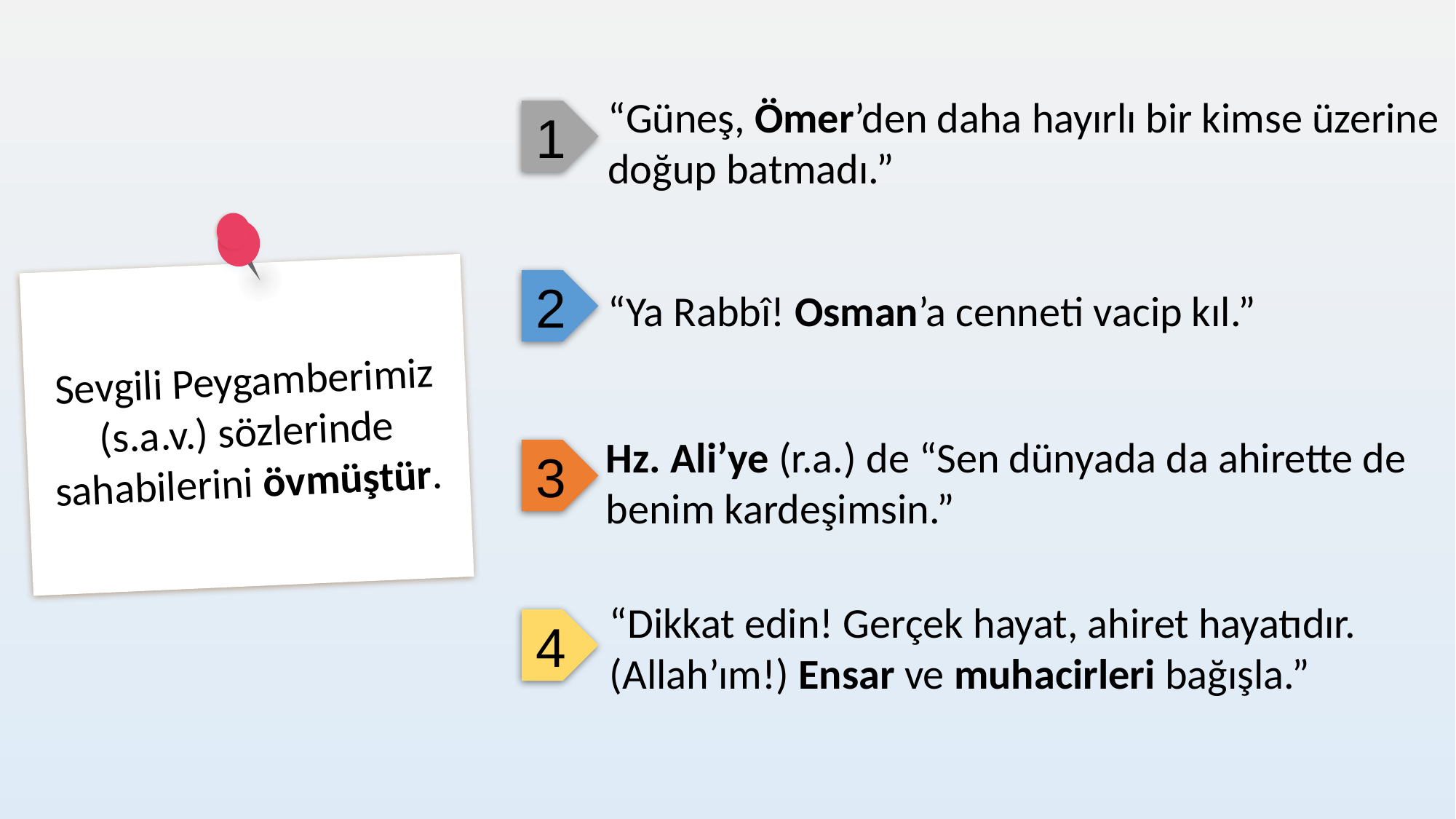

“Güneş, Ömer’den daha hayırlı bir kimse üzerine doğup batmadı.”
1

2
“Ya Rabbî! Osman’a cenneti vacip kıl.”
Sevgili Peygamberimiz (s.a.v.) sözlerinde sahabilerini övmüştür.
Hz. Ali’ye (r.a.) de “Sen dünyada da ahirette de benim kardeşimsin.”
3
“Dikkat edin! Gerçek hayat, ahiret hayatıdır. (Allah’ım!) Ensar ve muhacirleri bağışla.”
4